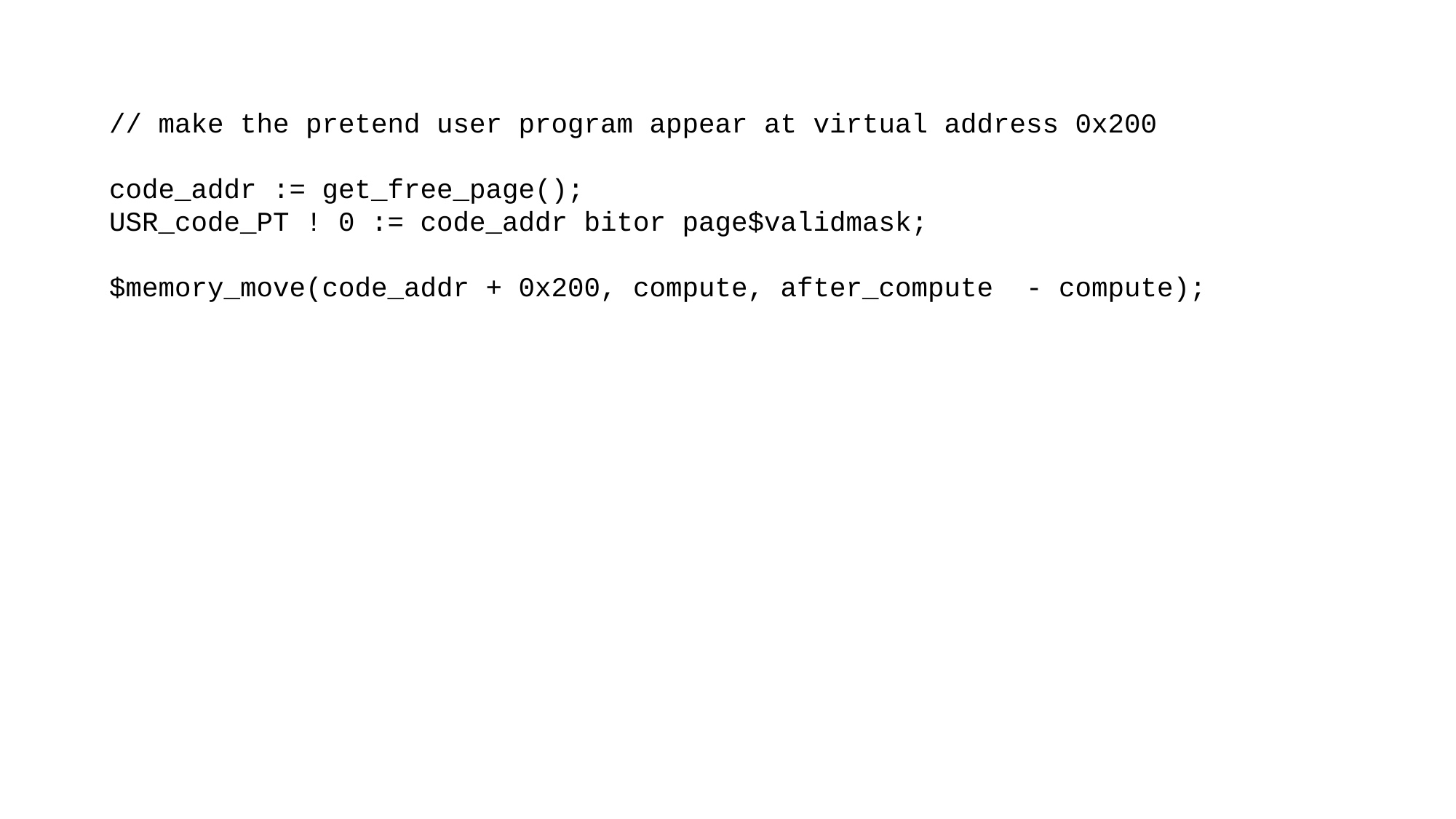

// make the pretend user program appear at virtual address 0x200

  code_addr := get_free_page();
  USR_code_PT ! 0 := code_addr bitor page$validmask;

  $memory_move(code_addr + 0x200, compute, after_compute  - compute);